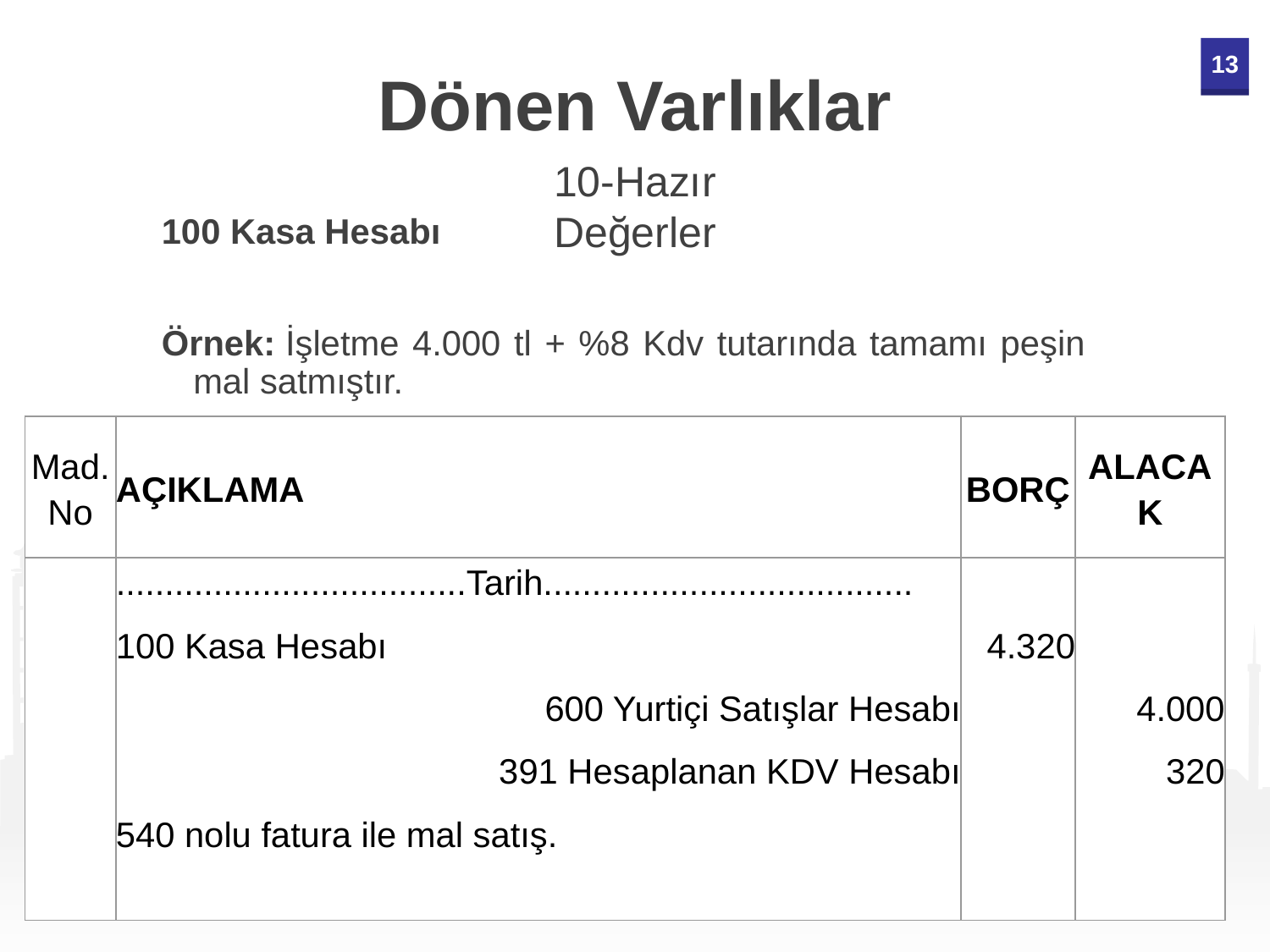

Dönen Varlıklar

10-Hazır Değerler

100 Kasa Hesabı

Örnek: İşletme 4.000 tl + %8 Kdv tutarında tamamı peşin mal satmıştır.

| Mad. No | AÇIKLAMA | BORÇ | ALACAK |
| --- | --- | --- | --- |
|  | ....................................Tarih...................................... 100 Kasa Hesabı 600 Yurtiçi Satışlar Hesabı 391 Hesaplanan KDV Hesabı 540 nolu fatura ile mal satış. | 4.320 | 4.000 320 |